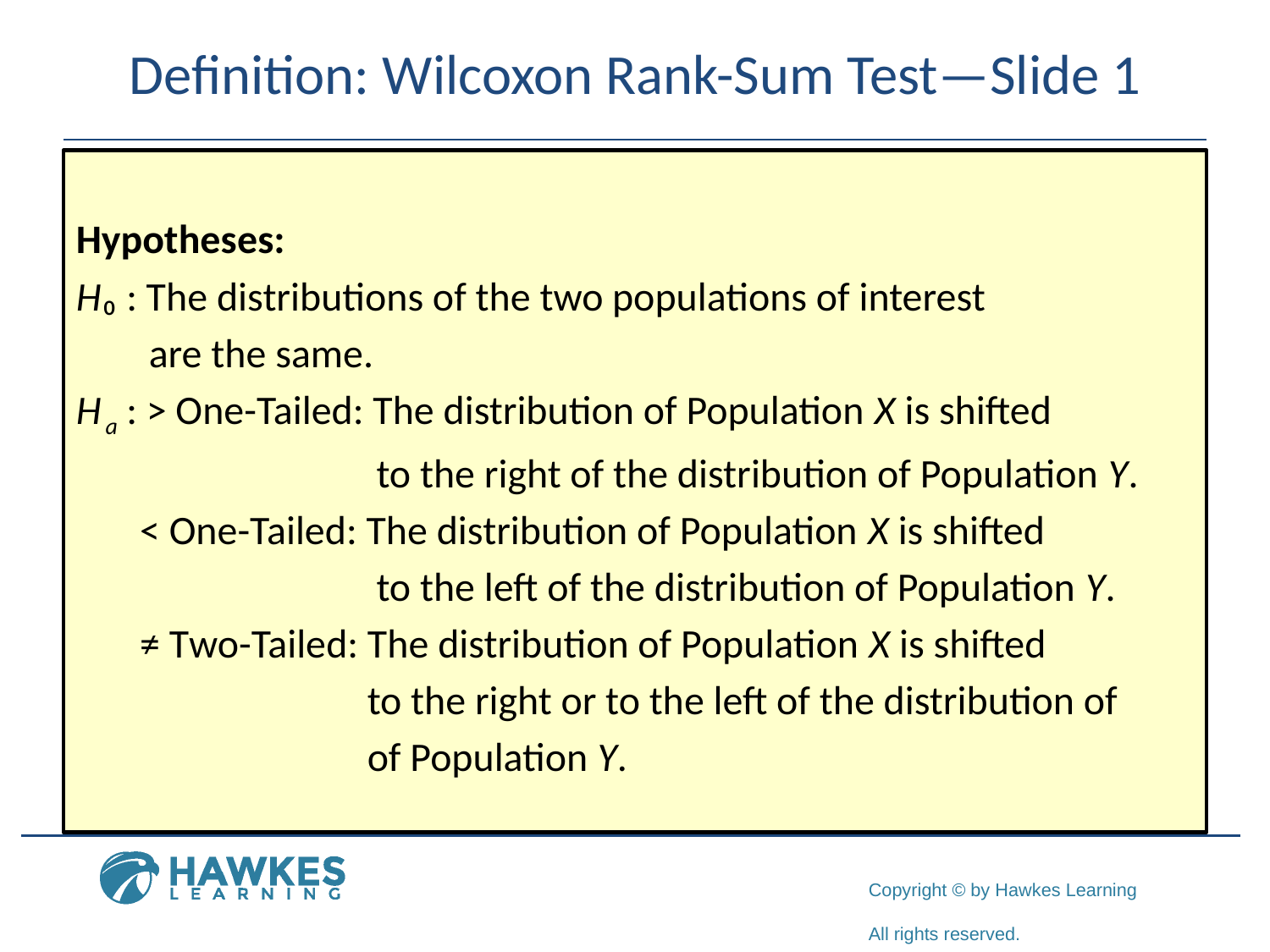

# Definition: Wilcoxon Rank-Sum Test—Slide 1

Hypotheses:
H₀ : The distributions of the two populations of interest
        are the same.
H a : > One-Tailed: The distribution of Population X is shifted
                                 to the right of the distribution of Population Y.
       < One-Tailed: The distribution of Population X is shifted
                                 to the left of the distribution of Population Y.
       ≠ Two-Tailed: The distribution of Population X is shifted
                                to the right or to the left of the distribution of
                                of Population Y.